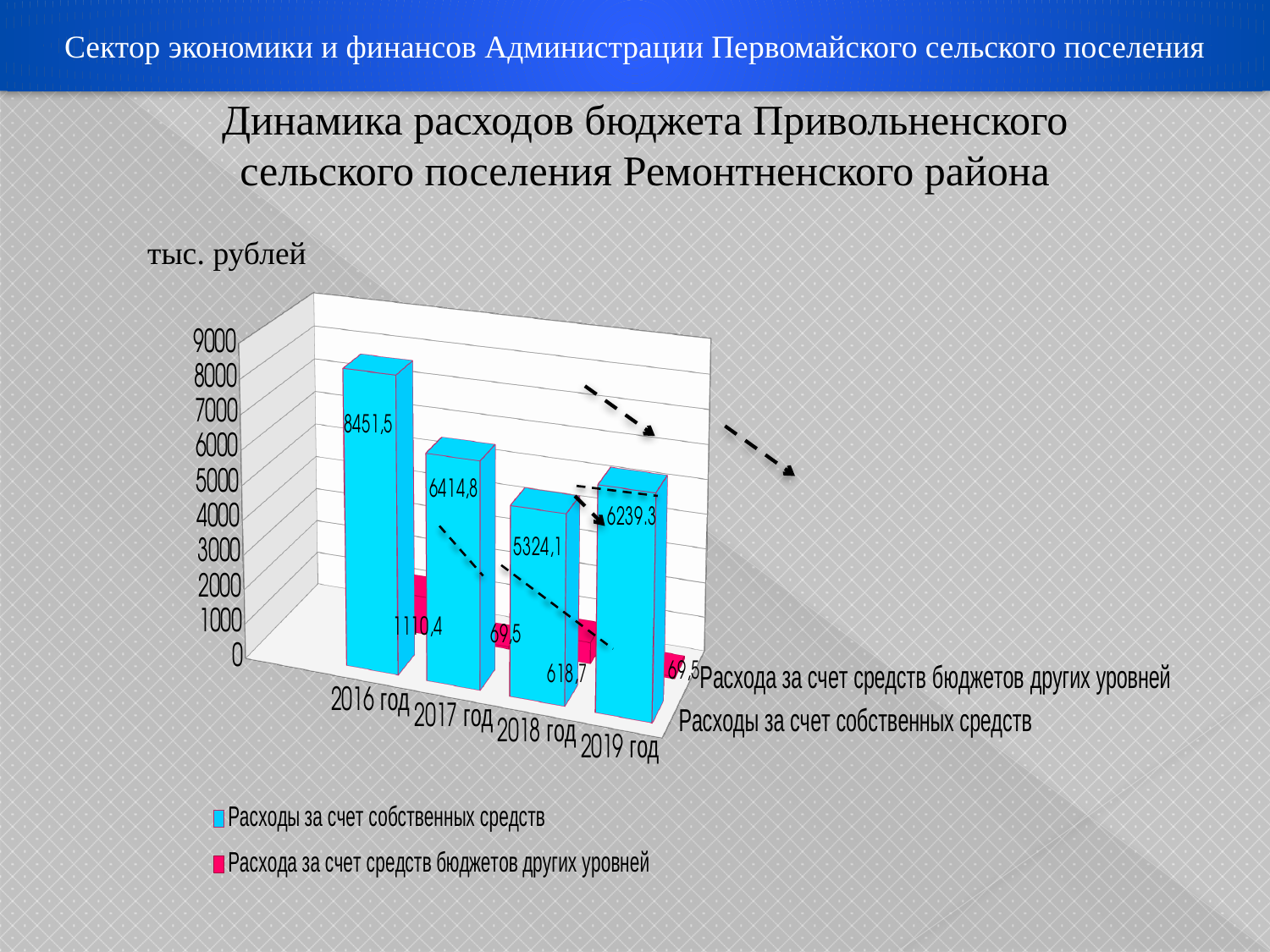

Сектор экономики и финансов Администрации Первомайского сельского поселения

### Chart: инфляция

| Category |
|---|
Динамика расходов бюджета Привольненского сельского поселения Ремонтненского района
тыс. рублей

[unsupported chart]